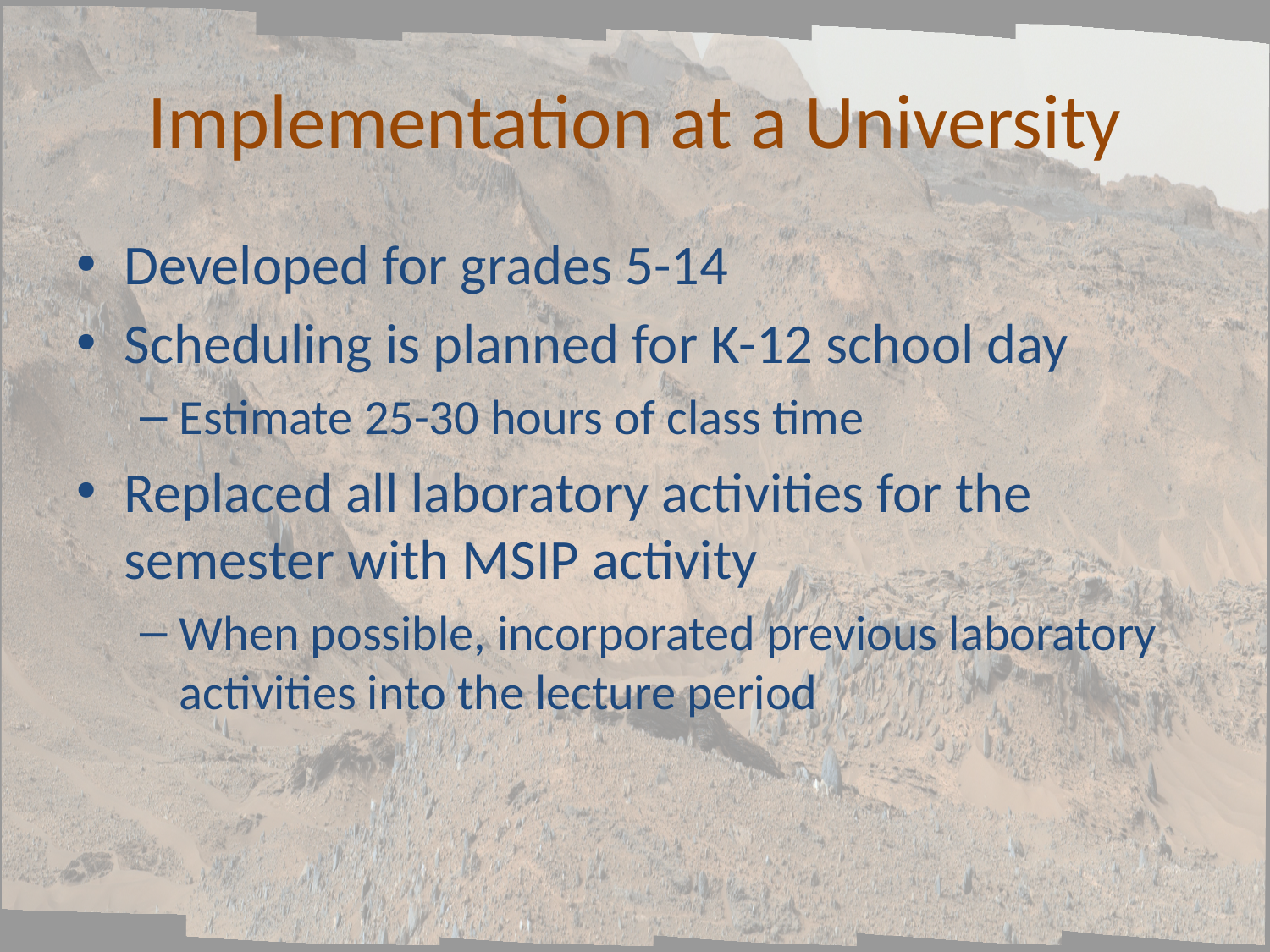

# Implementation at a University
Developed for grades 5-14
Scheduling is planned for K-12 school day
Estimate 25-30 hours of class time
Replaced all laboratory activities for the semester with MSIP activity
When possible, incorporated previous laboratory activities into the lecture period